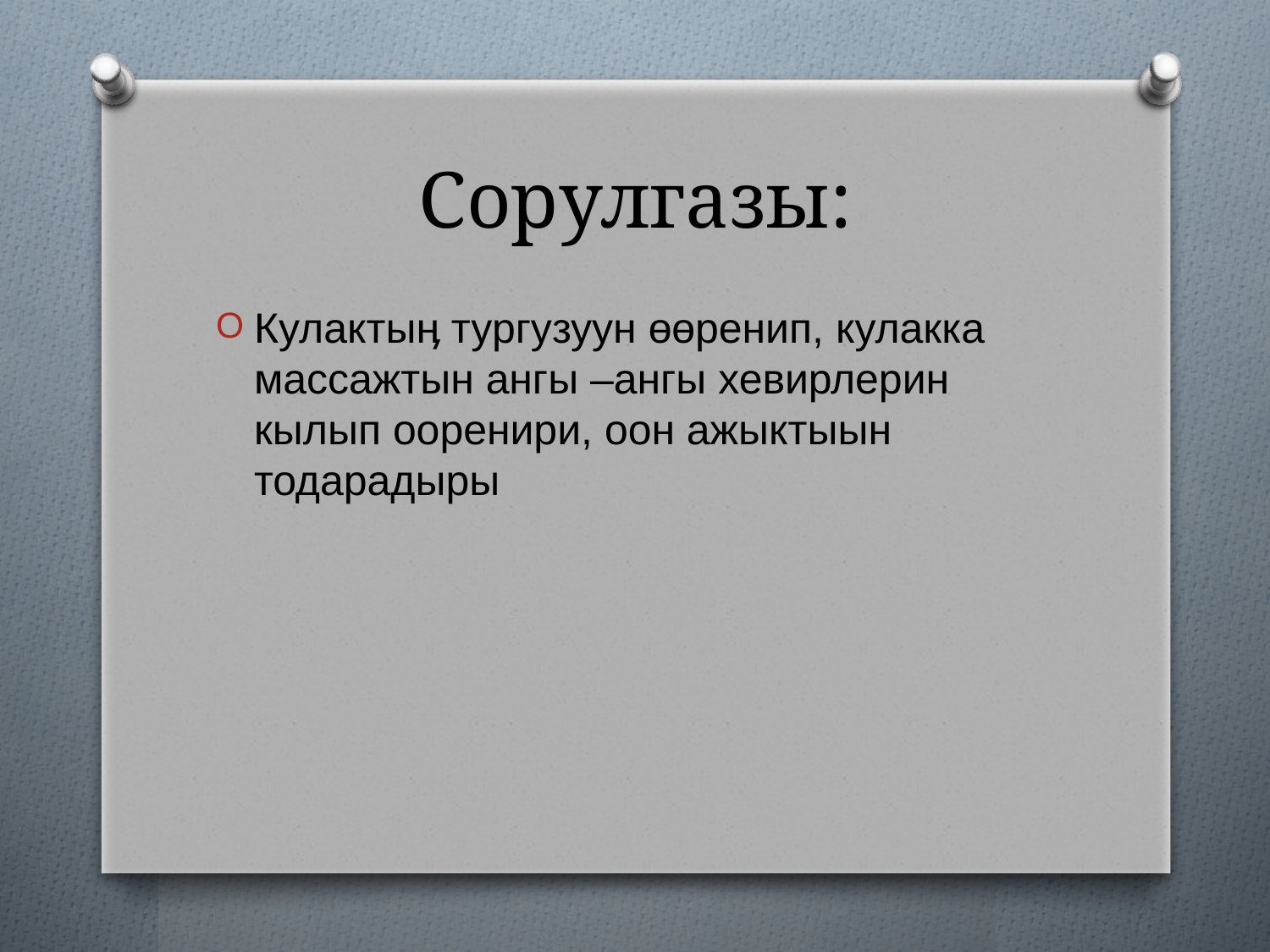

# Сорулгазы:
Кулактыӊ тургузуун өөренип, кулакка массажтын ангы –ангы хевирлерин кылып ооренири, оон ажыктыын тодарадыры